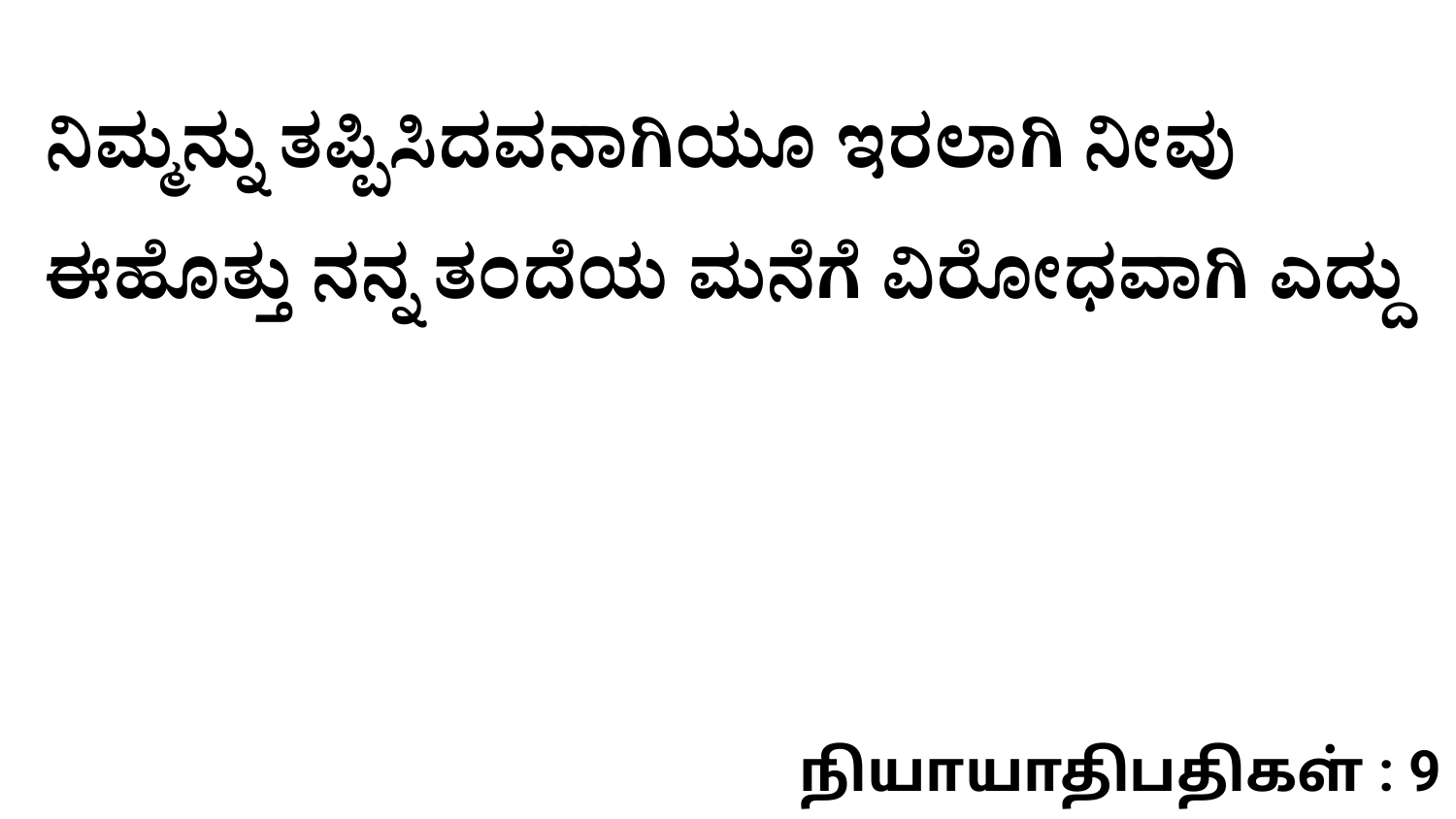

ನಿಮ್ಮನ್ನು ತಪ್ಪಿಸಿದವನಾಗಿಯೂ ಇರಲಾಗಿ ನೀವು ಈಹೊತ್ತು ನನ್ನ ತಂದೆಯ ಮನೆಗೆ ವಿರೋಧವಾಗಿ ಎದ್ದು
நியாயாதிபதிகள் : 9